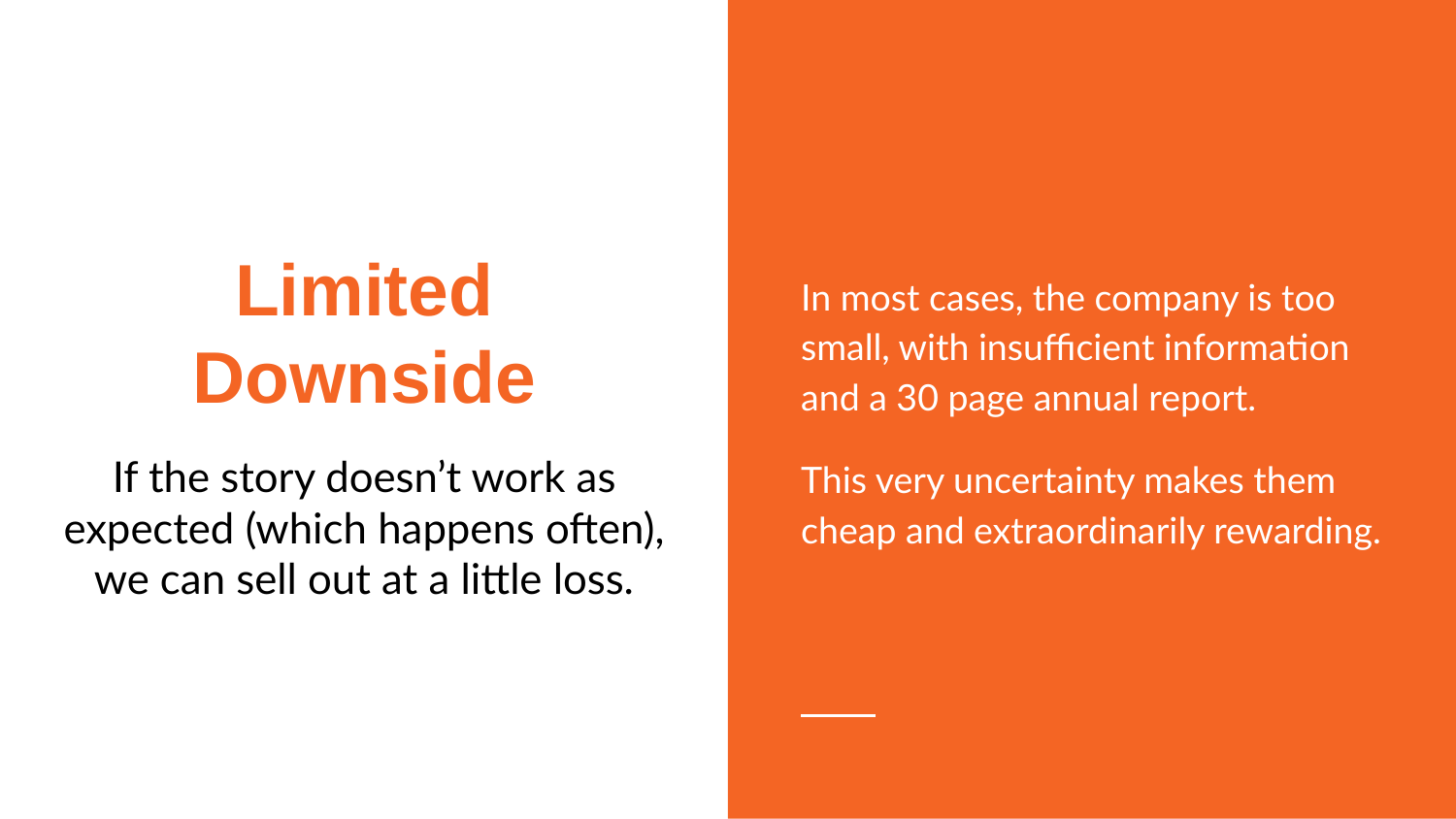

In most cases, the company is too small, with insufficient information and a 30 page annual report.
This very uncertainty makes them cheap and extraordinarily rewarding.
# Limited Downside
If the story doesn’t work as expected (which happens often), we can sell out at a little loss.